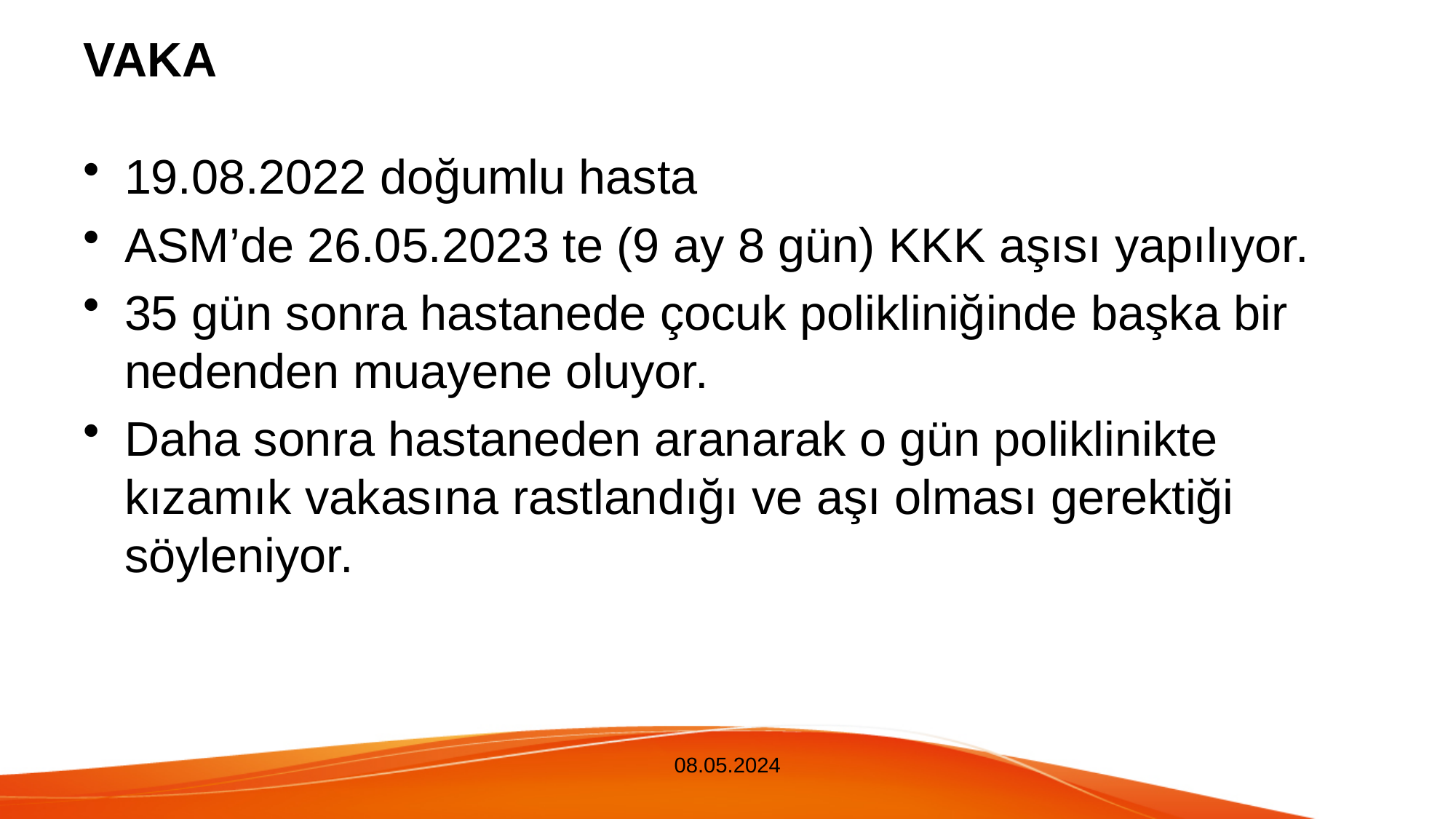

# VAKA
19.08.2022 doğumlu hasta
ASM’de 26.05.2023 te (9 ay 8 gün) KKK aşısı yapılıyor.
35 gün sonra hastanede çocuk polikliniğinde başka bir nedenden muayene oluyor.
Daha sonra hastaneden aranarak o gün poliklinikte kızamık vakasına rastlandığı ve aşı olması gerektiği söyleniyor.
08.05.2024